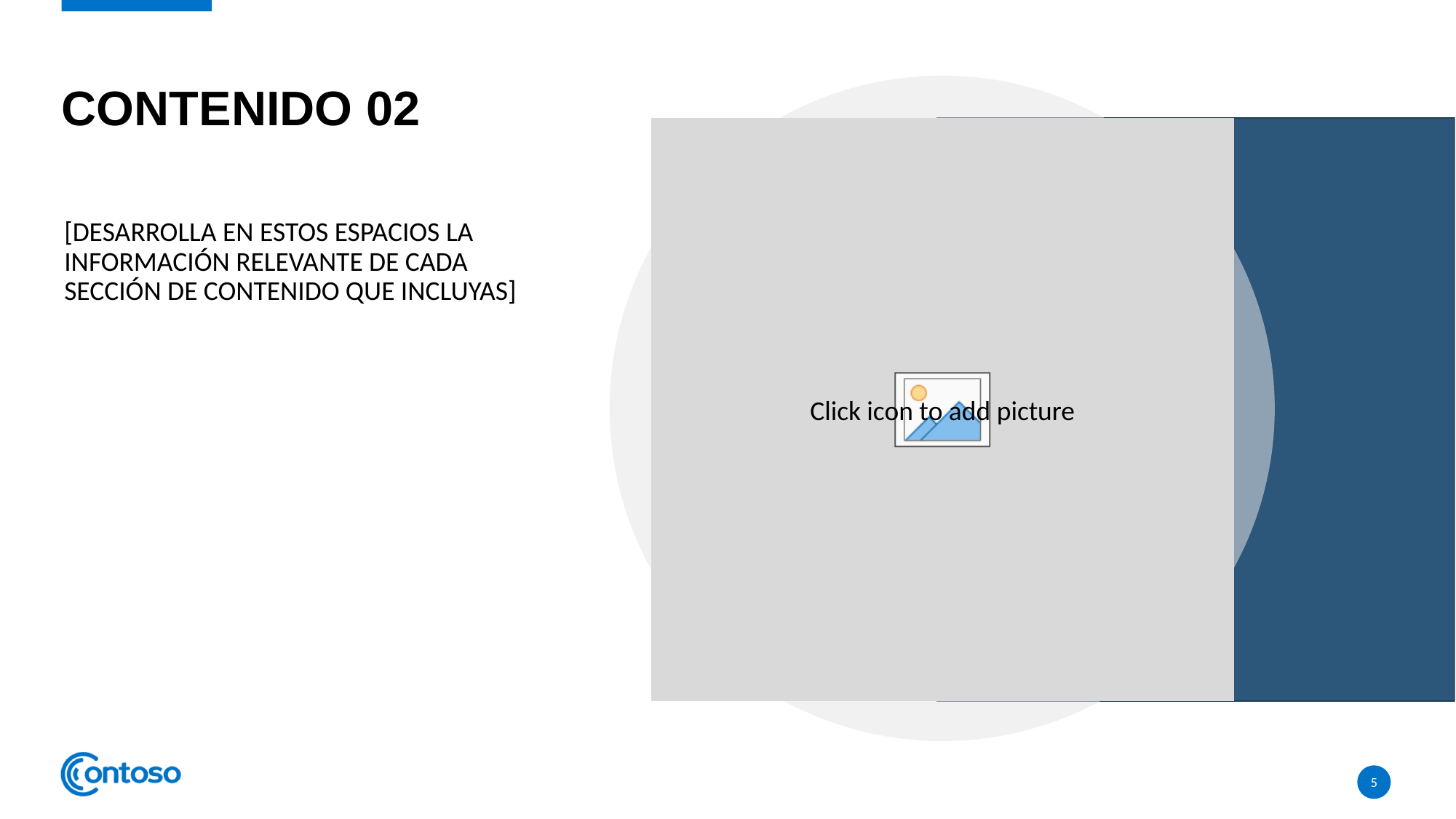

# Contenido 02

[DESARROLLA EN ESTOS ESPACIOS LA INFORMACIÓN RELEVANTE DE CADA SECCIÓN DE CONTENIDO QUE INCLUYAS]

5